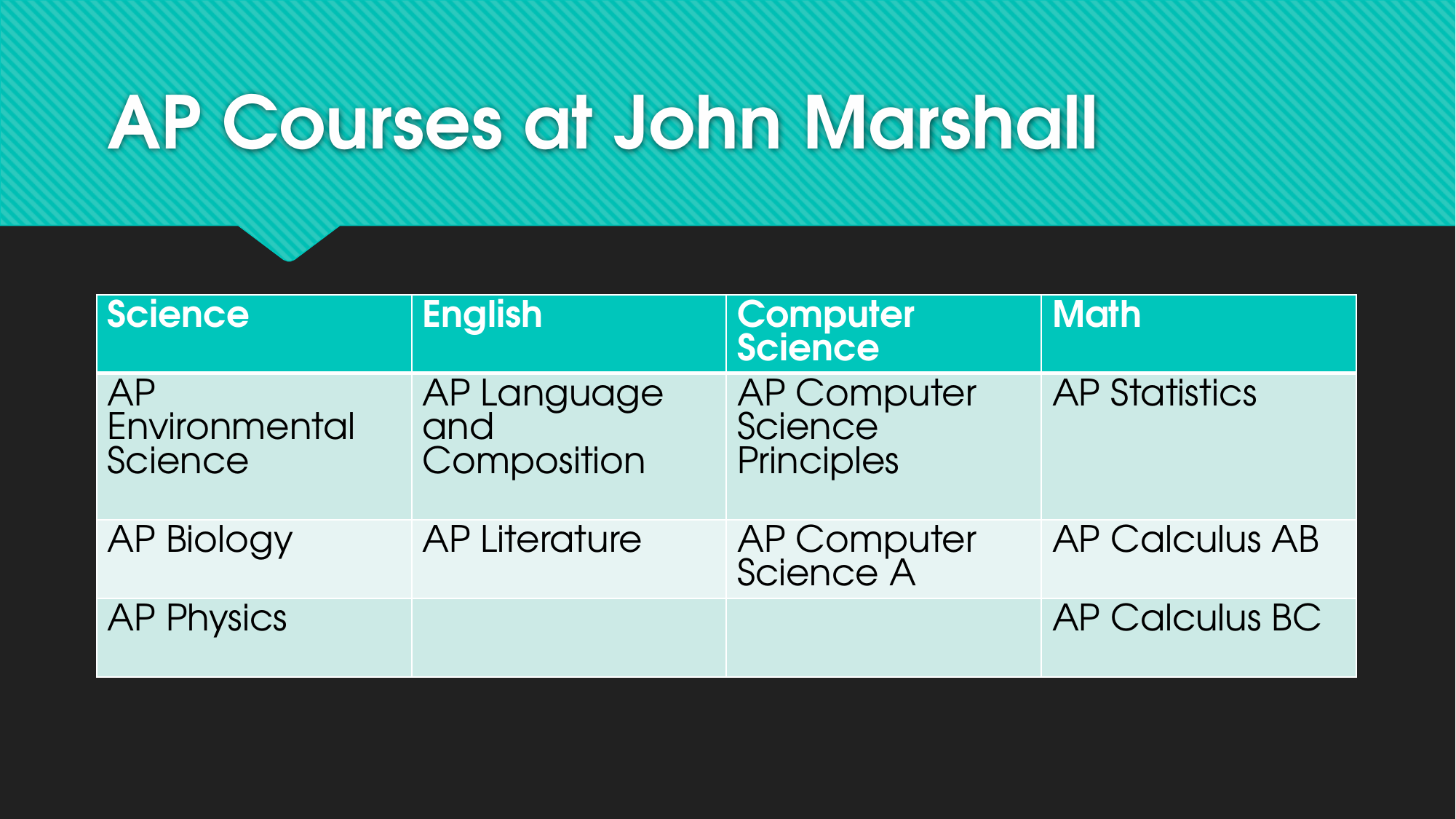

# AP Courses at John Marshall
| Science | English | Computer Science | Math |
| --- | --- | --- | --- |
| AP Environmental Science | AP Language and Composition | AP Computer Science Principles | AP Statistics |
| AP Biology | AP Literature | AP Computer Science A | AP Calculus AB |
| AP Physics |  |  | AP Calculus BC |